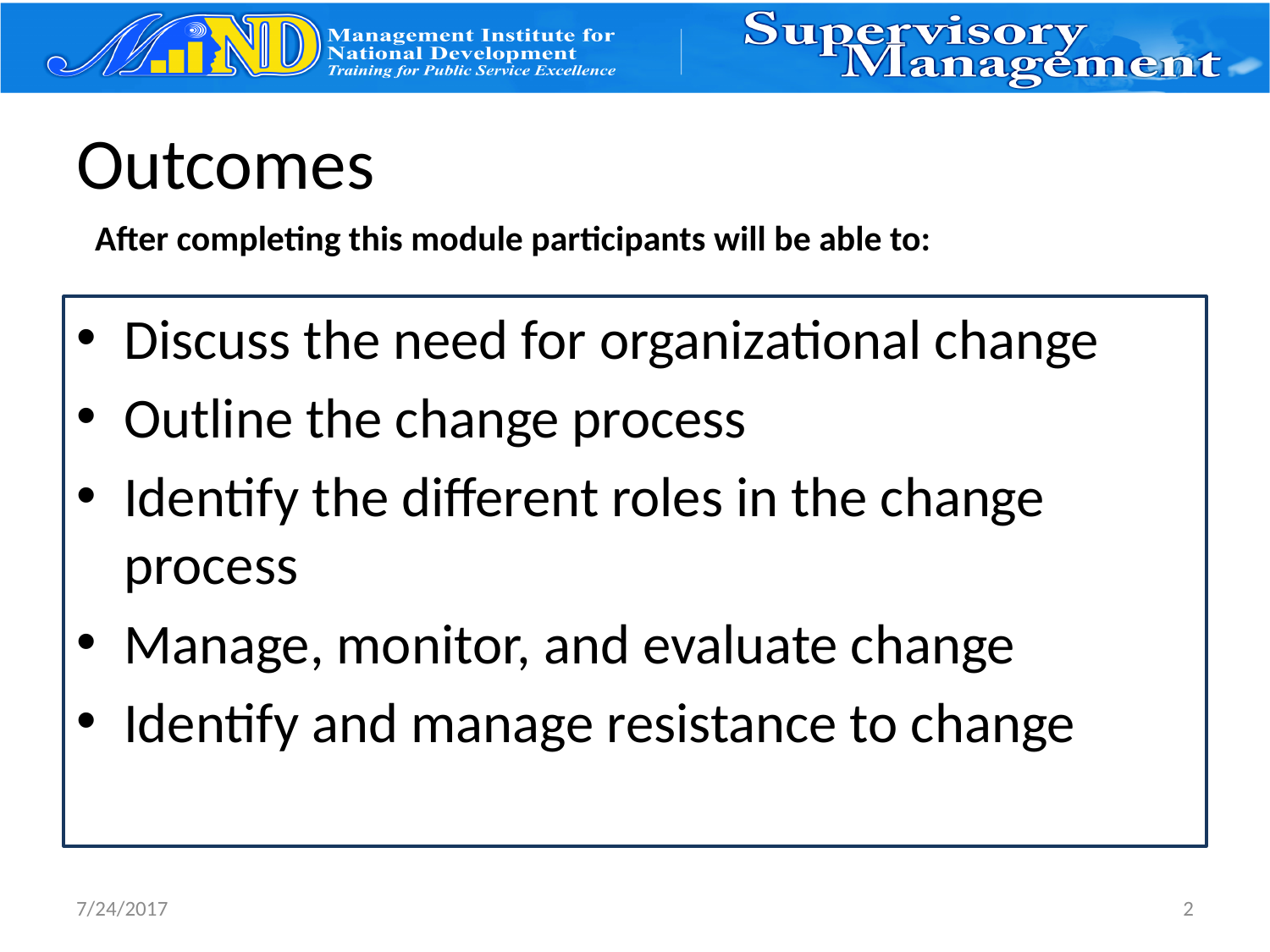

# Outcomes
After completing this module participants will be able to:
Discuss the need for organizational change
Outline the change process
Identify the different roles in the change process
Manage, monitor, and evaluate change
Identify and manage resistance to change
7/24/2017
2